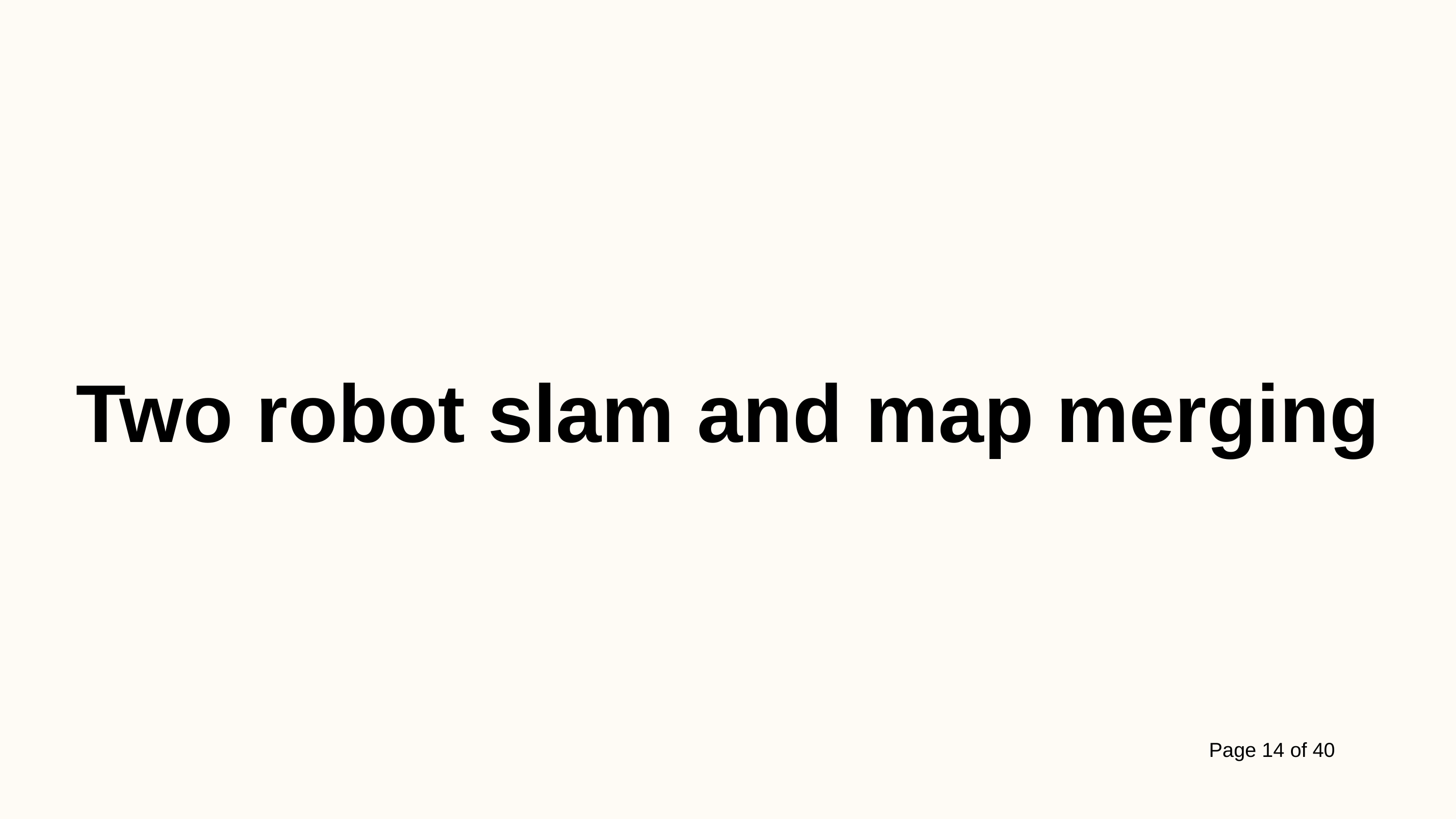

Two robot slam and map merging
Page 14 of 40